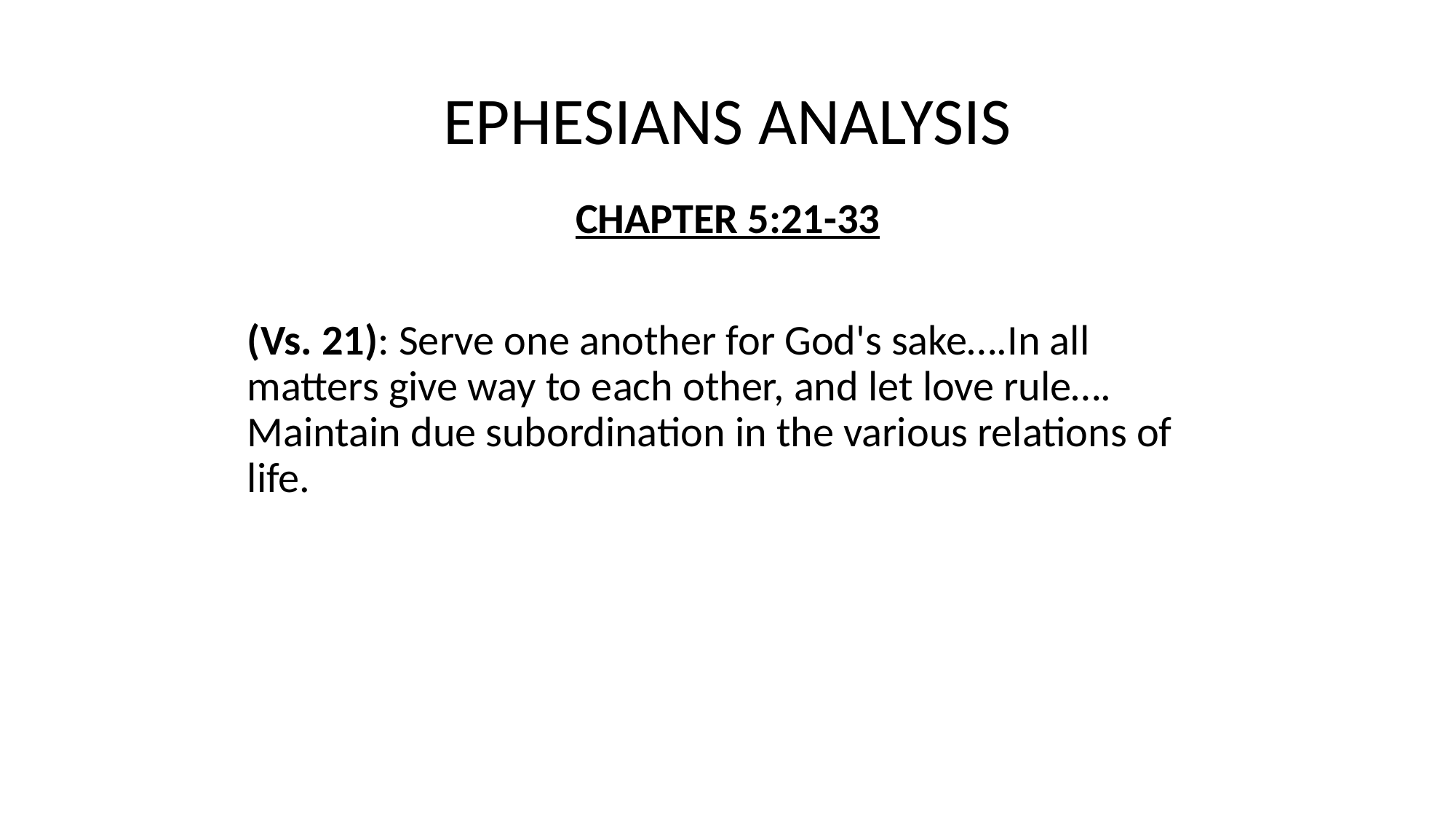

# EPHESIANS ANALYSIS
CHAPTER 5:21-33

(Vs. 21): Serve one another for God's sake….In all matters give way to each other, and let love rule…. Maintain due subordination in the various relations of life.